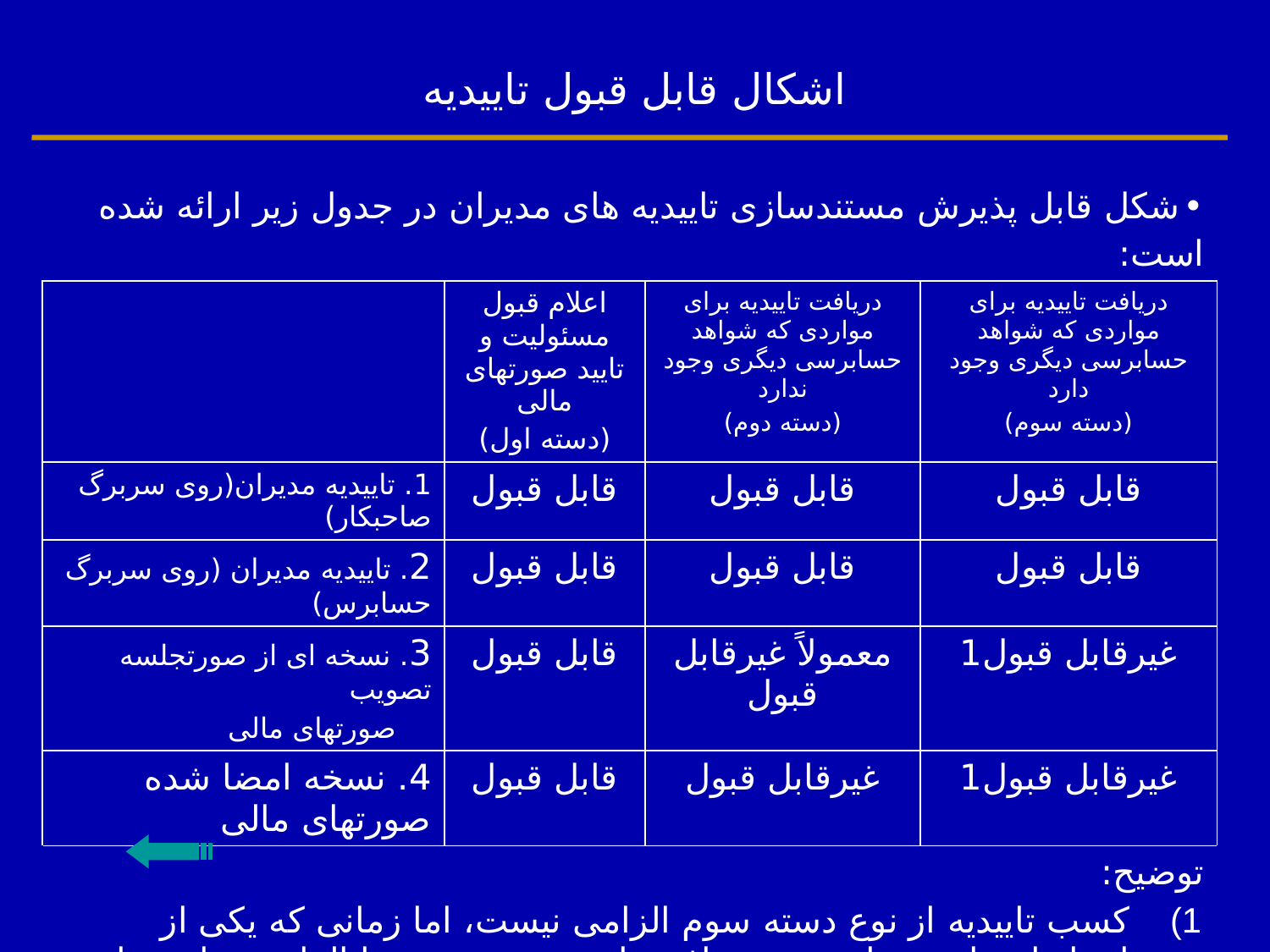

# اشکال قابل قبول تاییدیه

| • شکل قابل پذیرش مستندسازی تاییدیه های مدیران در جدول زیر ارائه شده است: |  |  |  |
| --- | --- | --- | --- |
|  | اعلام قبول مسئولیت و تایید صورتهای مالی (دسته اول) | دریافت تاییدیه برای مواردی که شواهد حسابرسی دیگری وجود ندارد (دسته دوم) | دریافت تاییدیه برای مواردی که شواهد حسابرسی دیگری وجود دارد (دسته سوم) |
| 1. تاییدیه مدیران(روی سربرگ صاحبکار) | قابل قبول | قابل قبول | قابل قبول |
| 2. تاییدیه مدیران (روی سربرگ حسابرس) | قابل قبول | قابل قبول | قابل قبول |
| 3. نسخه ای از صورتجلسه تصویب صورتهای مالی | قابل قبول | معمولاً غیرقابل قبول | غیرقابل قبول1 |
| 4. نسخه امضا شده صورتهای مالی | قابل قبول | غیرقابل قبول | غیرقابل قبول1 |
| توضیح: کسب تاییدیه از نوع دسته سوم الزامی نیست، اما زمانی که یکی از استانداردهای حسابرسی، دریافت تاییدیه بخصوصی را الزامی ساخته یا حسابرس براین عقیده است که کسب تاییدیه خاصی ضرورت دارد باید آن را با استفاده از یک نامه مستند کرد. |  |  |  |